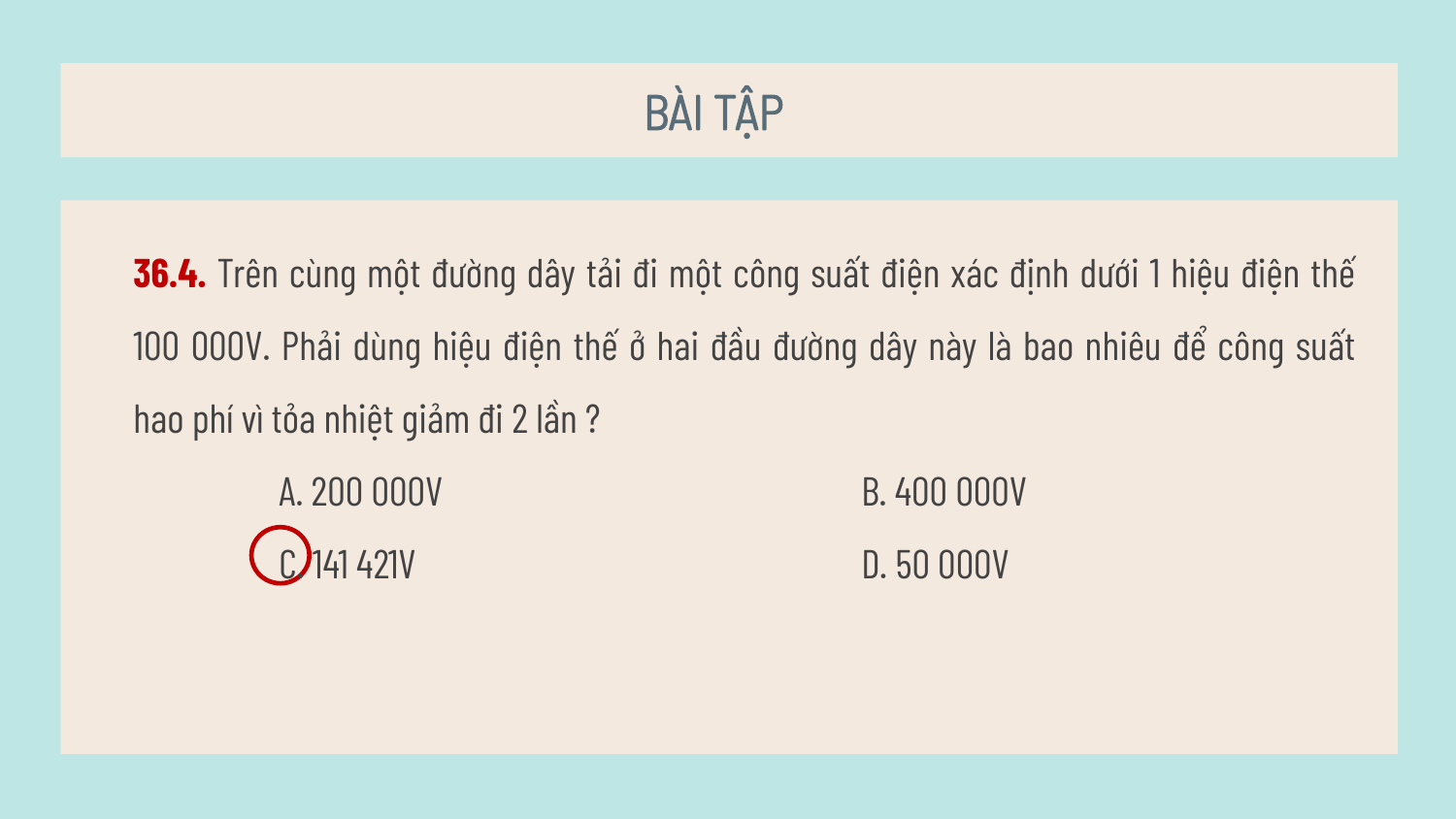

BÀI TẬP
36.4. Trên cùng một đường dây tải đi một công suất điện xác định dưới 1 hiệu điện thế 100 000V. Phải dùng hiệu điện thế ở hai đầu đường dây này là bao nhiêu để công suất hao phí vì tỏa nhiệt giảm đi 2 lần ?
	A. 200 000V			B. 400 000V
	C. 141 421V				D. 50 000V